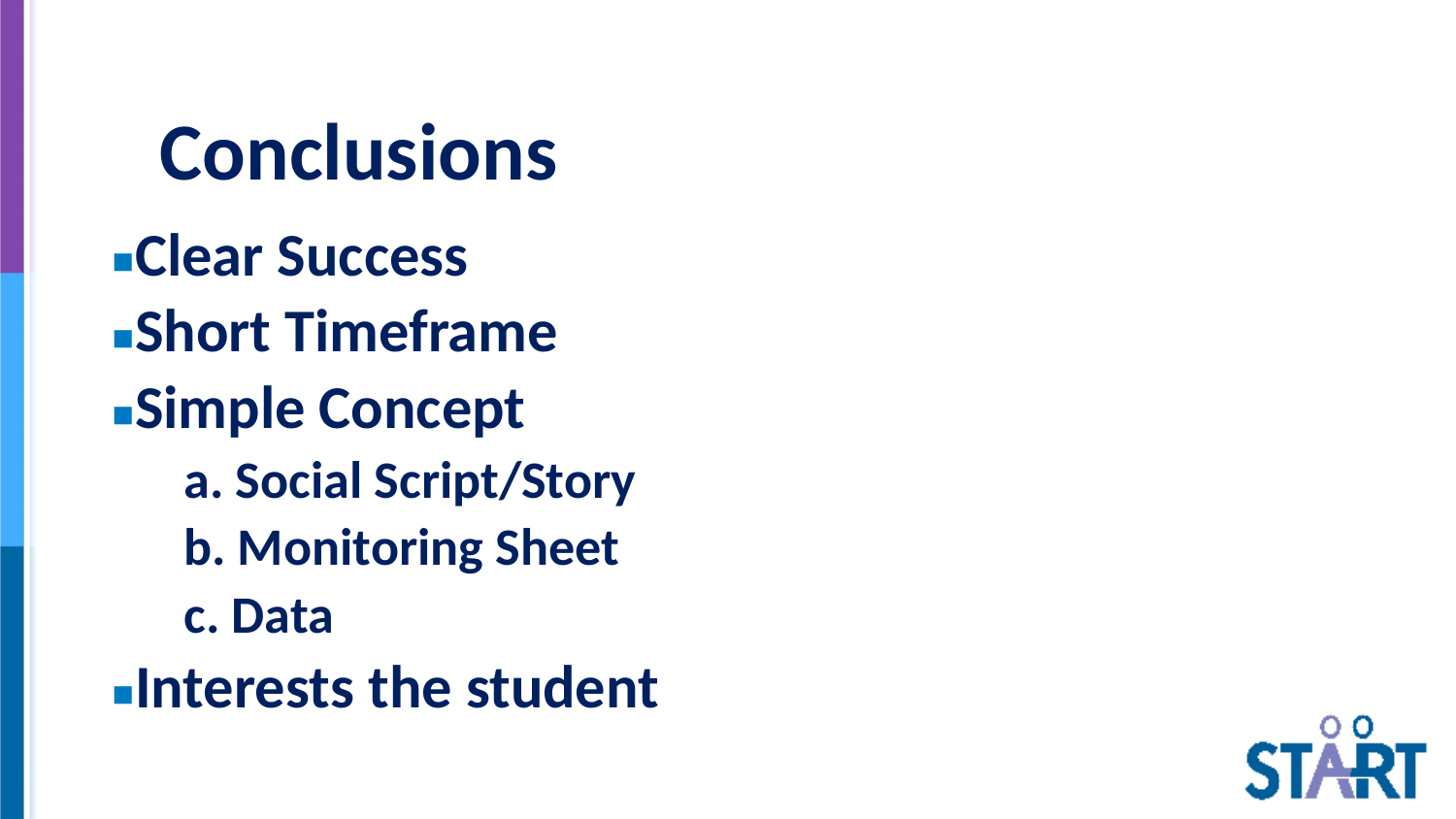

# Conclusions
Clear Success
Short Timeframe
Simple Concept
a. Social Script/Story
b. Monitoring Sheet
c. Data
Interests the student